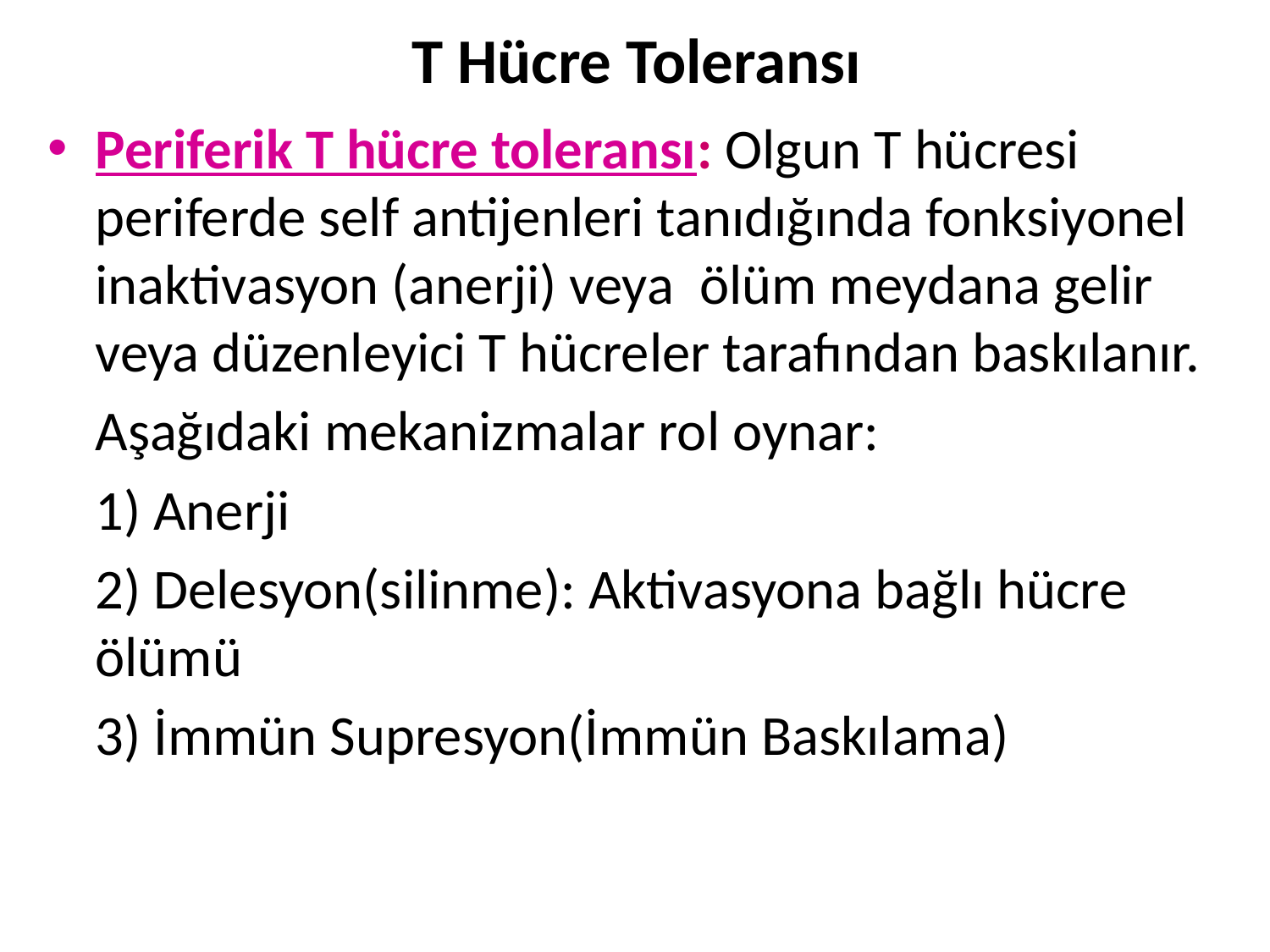

# T Hücre Toleransı
Periferik T hücre toleransı: Olgun T hücresi periferde self antijenleri tanıdığında fonksiyonel inaktivasyon (anerji) veya  ölüm meydana gelir veya düzenleyici T hücreler tarafından baskılanır.
	Aşağıdaki mekanizmalar rol oynar:
	1) Anerji
	2) Delesyon(silinme): Aktivasyona bağlı hücre ölümü
	3) İmmün Supresyon(İmmün Baskılama)